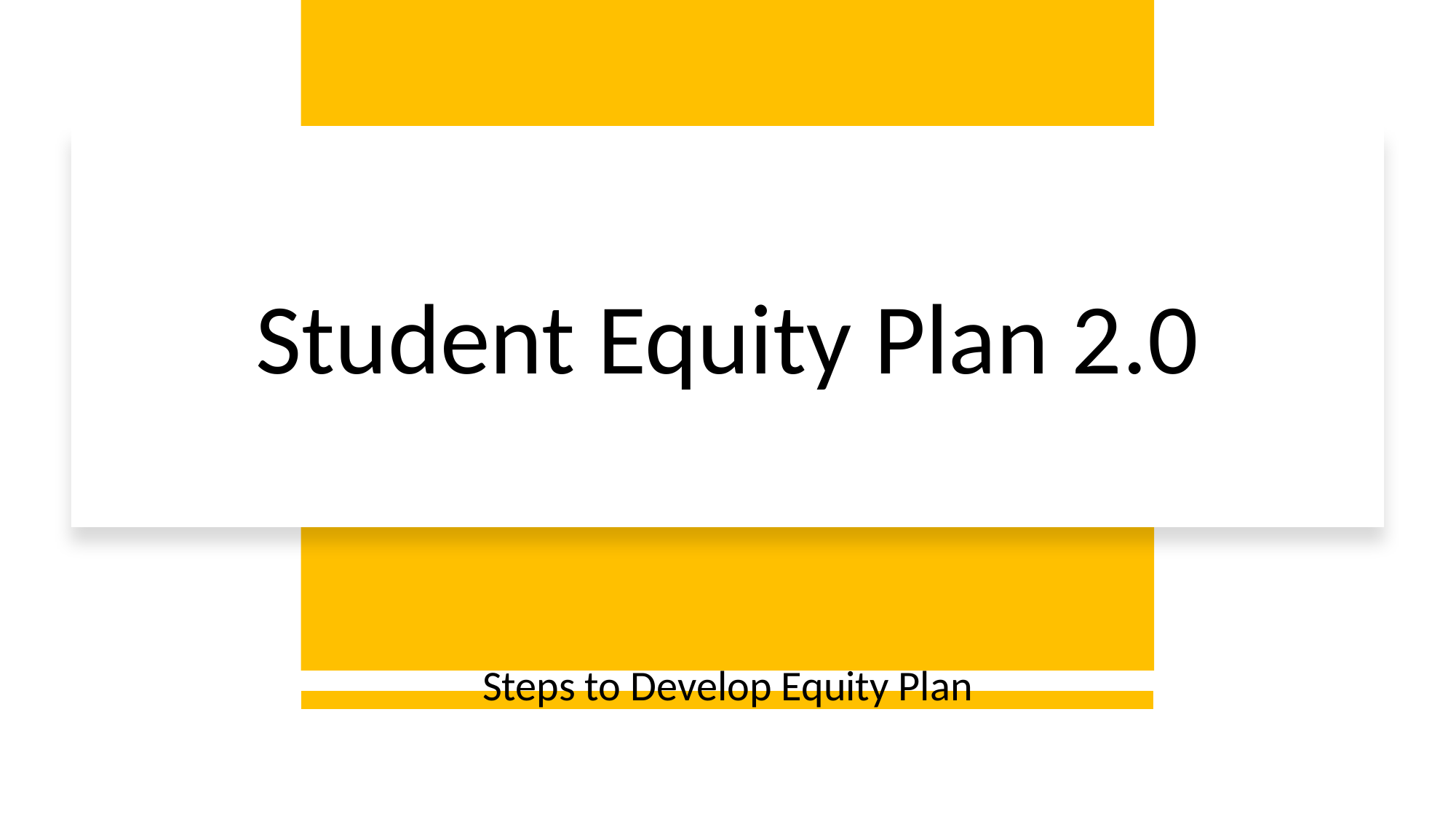

# Student Equity Plan 2.0
Steps to Develop Equity Plan